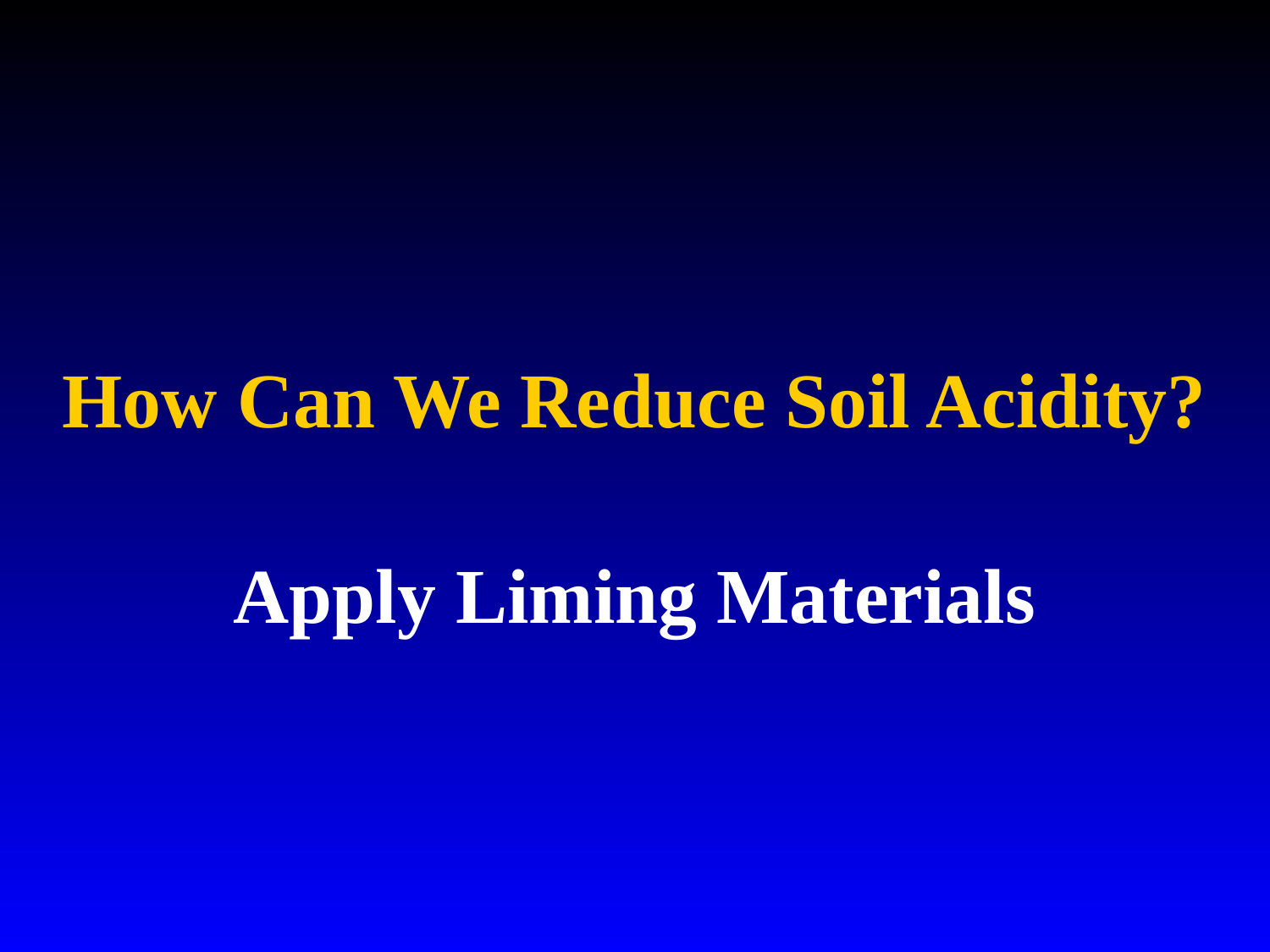

# How Can We Reduce Soil Acidity?
Apply Liming Materials